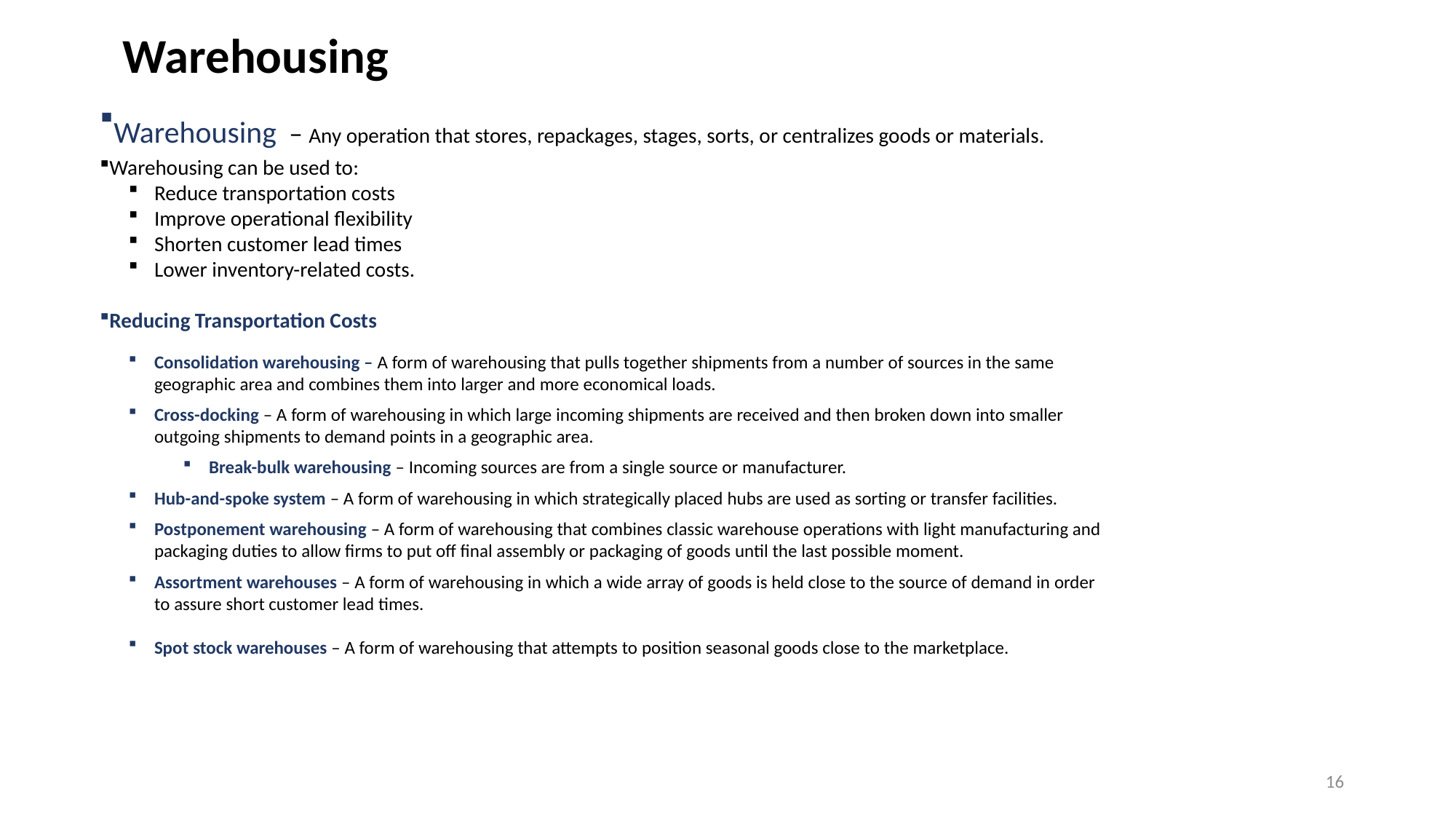

# Warehousing
Warehousing – Any operation that stores, repackages, stages, sorts, or centralizes goods or materials.
Warehousing can be used to:
Reduce transportation costs
Improve operational flexibility
Shorten customer lead times
Lower inventory-related costs.

Reducing Transportation Costs
Consolidation warehousing – A form of warehousing that pulls together shipments from a number of sources in the same geographic area and combines them into larger and more economical loads.
Cross-docking – A form of warehousing in which large incoming shipments are received and then broken down into smaller outgoing shipments to demand points in a geographic area.
Break-bulk warehousing – Incoming sources are from a single source or manufacturer.
Hub-and-spoke system – A form of warehousing in which strategically placed hubs are used as sorting or transfer facilities.
Postponement warehousing – A form of warehousing that combines classic warehouse operations with light manufacturing and packaging duties to allow firms to put off final assembly or packaging of goods until the last possible moment.
Assortment warehouses – A form of warehousing in which a wide array of goods is held close to the source of demand in order to assure short customer lead times.

Spot stock warehouses – A form of warehousing that attempts to position seasonal goods close to the marketplace.

16